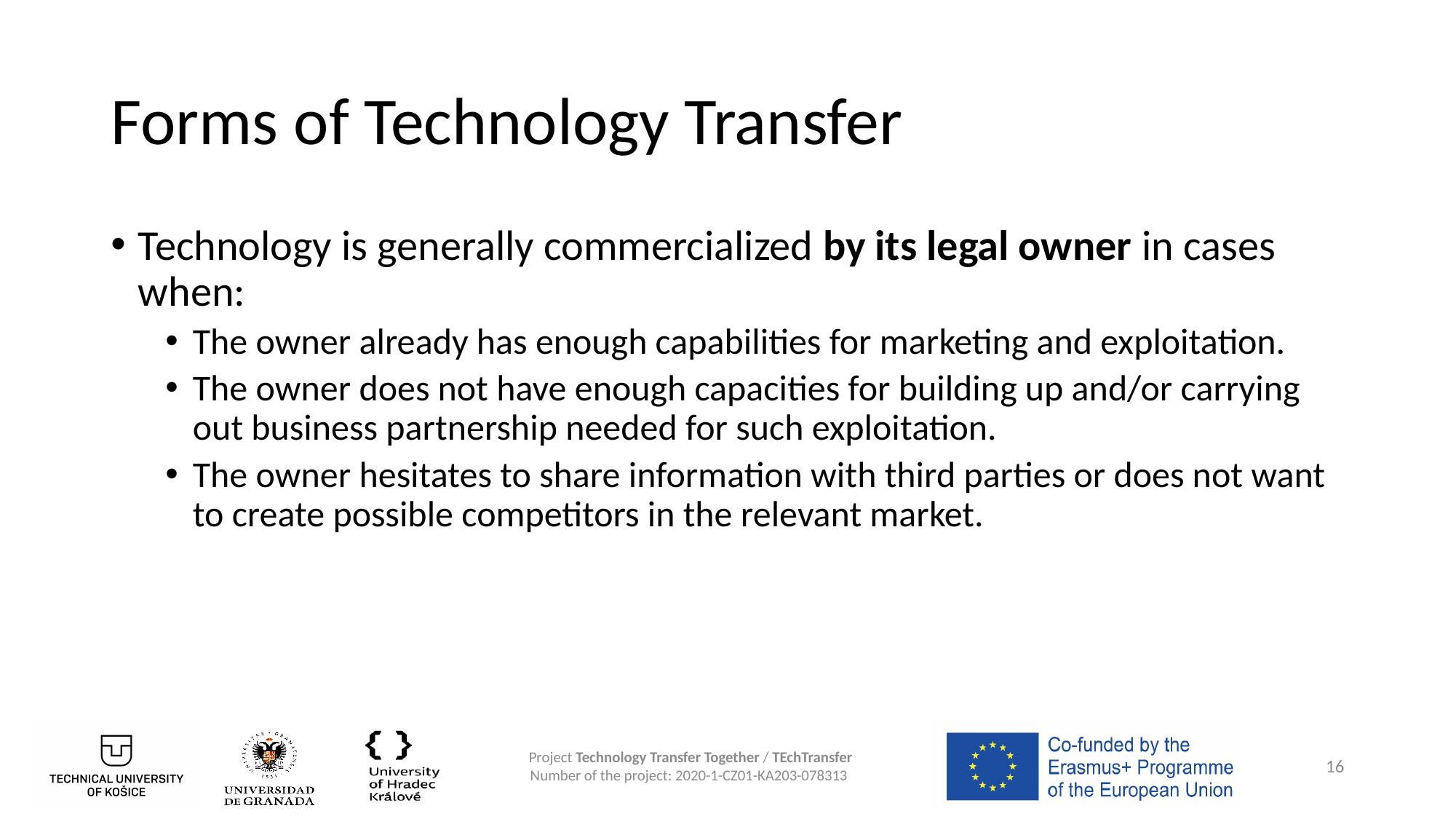

# Forms of Technology Transfer
Technology is generally commercialized by its legal owner in cases when:
The owner already has enough capabilities for marketing and exploitation.
The owner does not have enough capacities for building up and/or carrying out business partnership needed for such exploitation.
The owner hesitates to share information with third parties or does not want to create possible competitors in the relevant market.

16
Project Technology Transfer Together / TEchTransfer
Number of the project: 2020-1-CZ01-KA203-078313